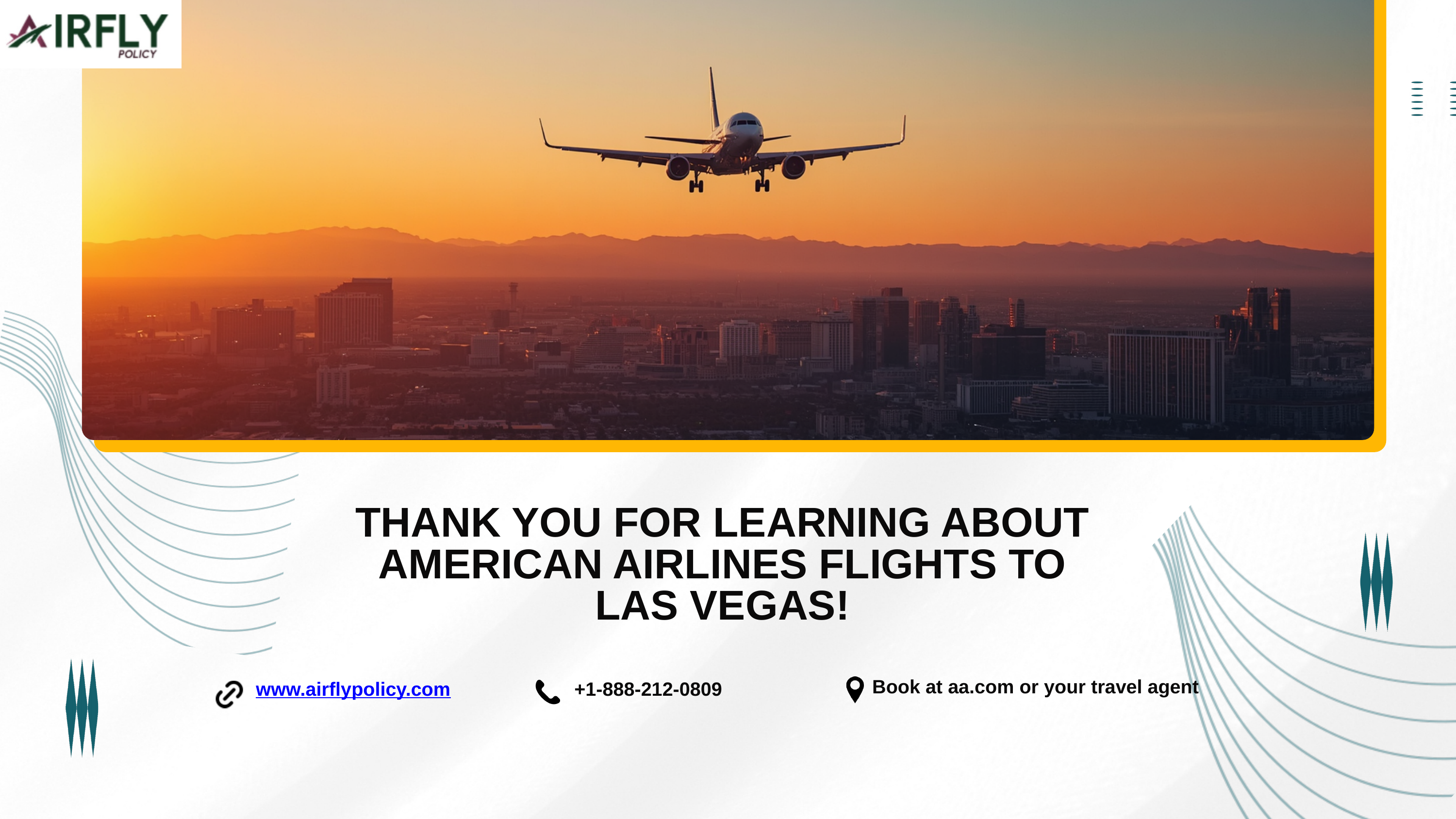

THANK YOU FOR LEARNING ABOUT AMERICAN AIRLINES FLIGHTS TO LAS VEGAS!

Book at aa.com or your travel agent
www.airflypolicy.com
 +1-888-212-0809